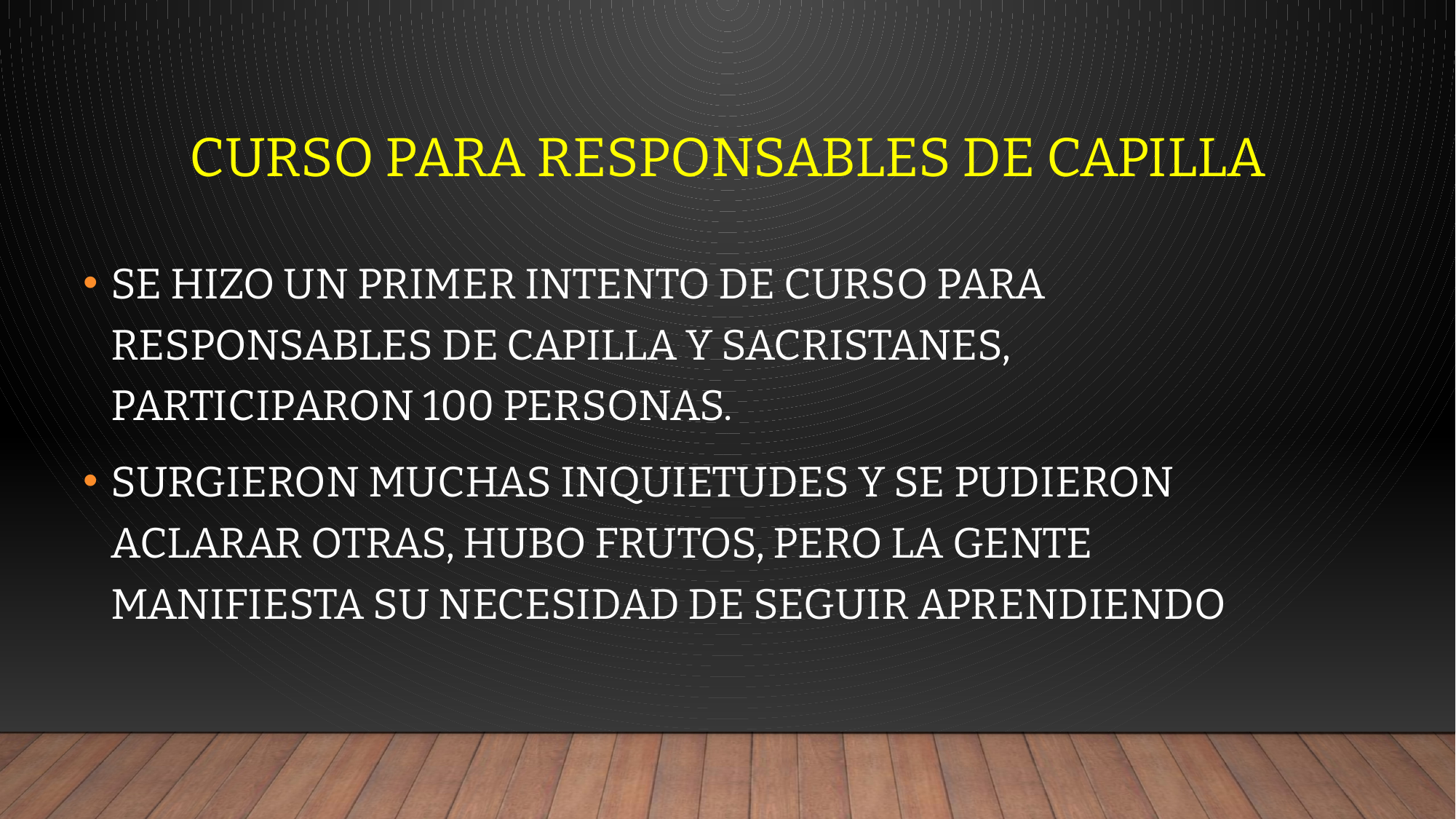

# CURSO PARA RESPONSABLES DE CAPILLA
SE HIZO UN PRIMER INTENTO DE CURSO PARA RESPONSABLES DE CAPILLA Y SACRISTANES, PARTICIPARON 100 PERSONAS.
SURGIERON MUCHAS INQUIETUDES Y SE PUDIERON ACLARAR OTRAS, HUBO FRUTOS, PERO LA GENTE MANIFIESTA SU NECESIDAD DE SEGUIR APRENDIENDO